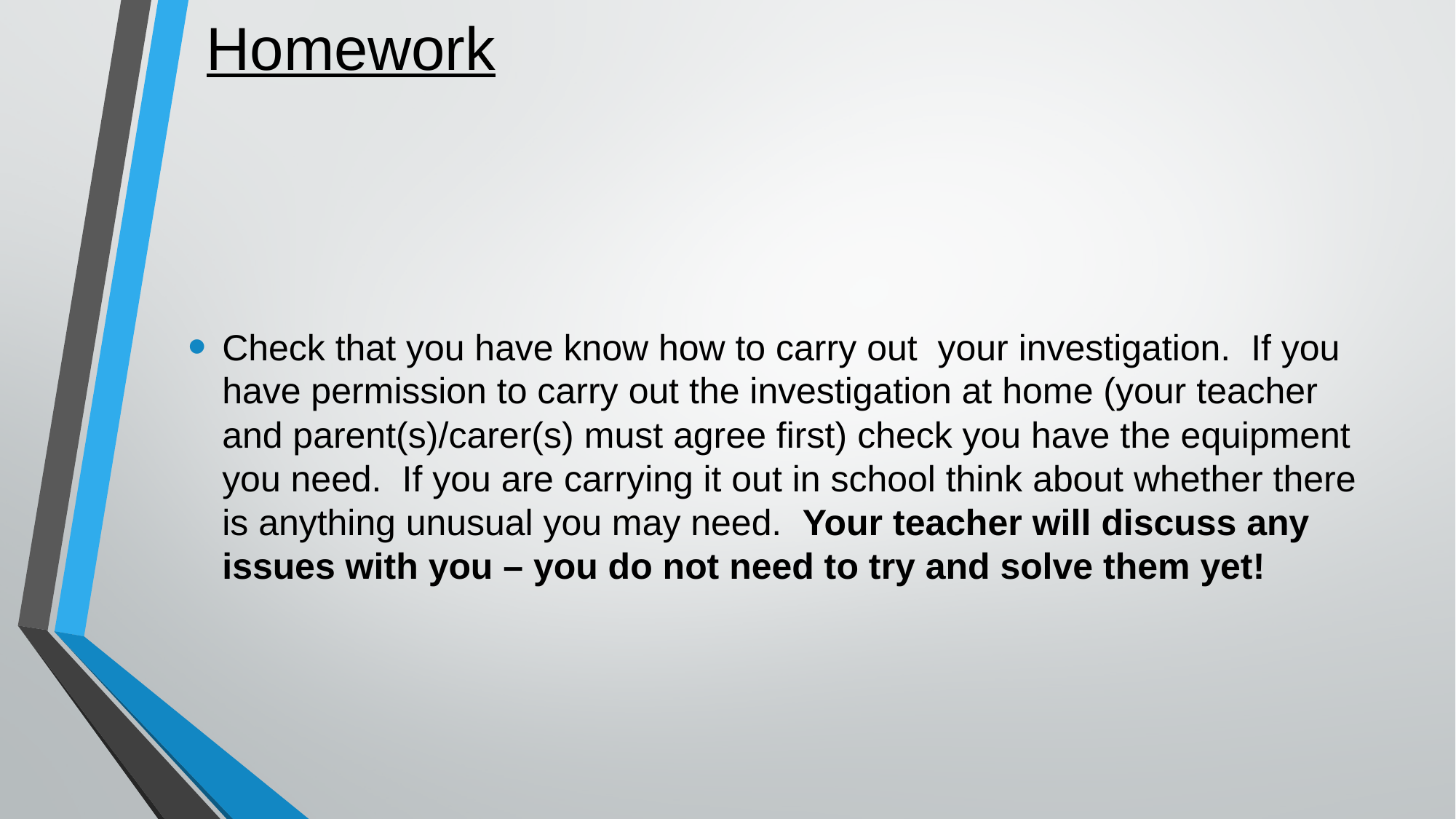

# Homework
Check that you have know how to carry out  your investigation.  If you have permission to carry out the investigation at home (your teacher and parent(s)/carer(s) must agree first) check you have the equipment you need.  If you are carrying it out in school think about whether there is anything unusual you may need.  Your teacher will discuss any issues with you – you do not need to try and solve them yet!